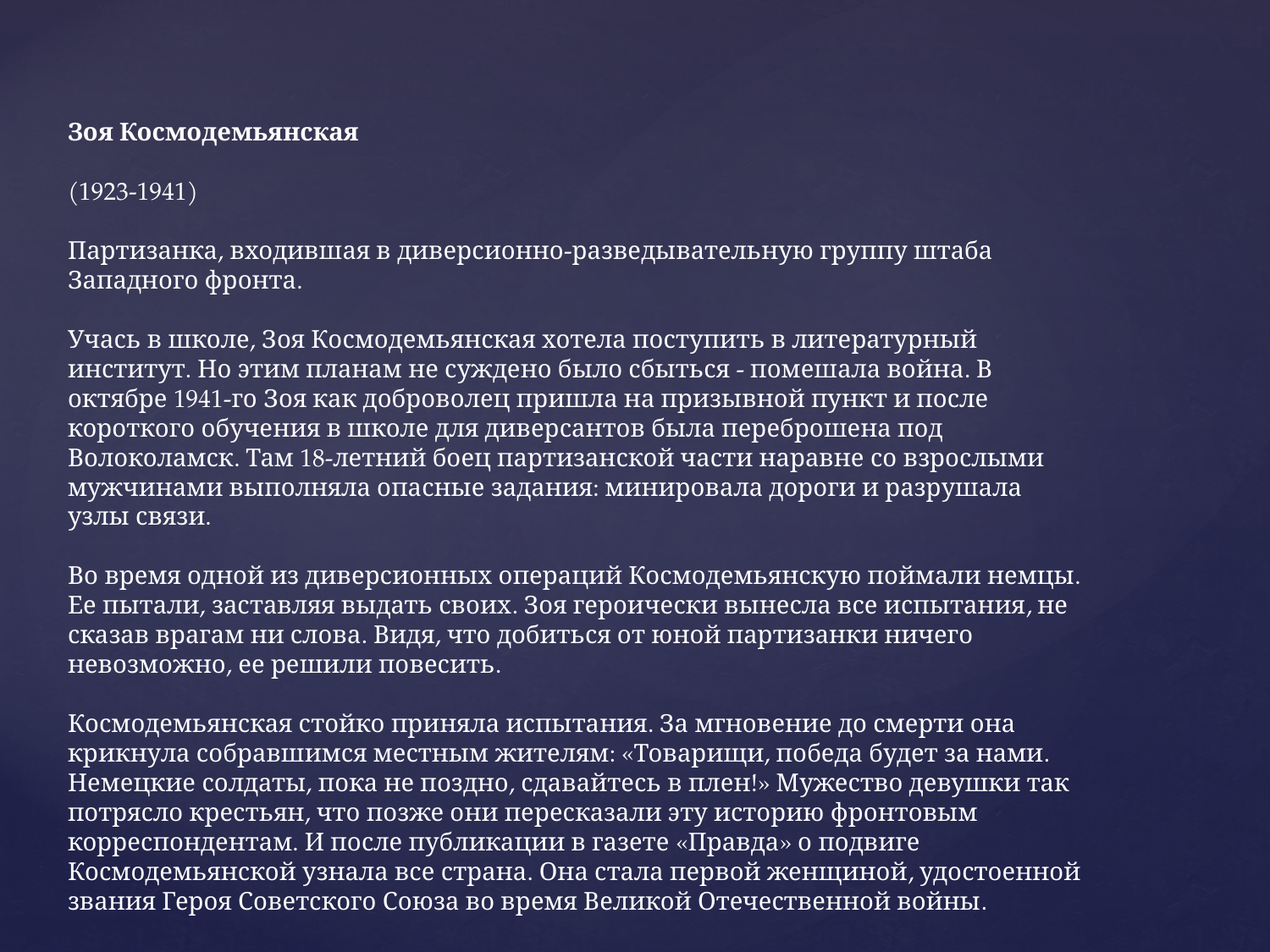

# Зоя Космодемьянская (1923-1941) Партизанка, входившая в диверсионно-разведывательную группу штаба Западного фронта. Учась в школе, Зоя Космодемьянская хотела поступить в литературный институт. Но этим планам не суждено было сбыться - помешала война. В октябре 1941-го Зоя как доброволец пришла на призывной пункт и после короткого обучения в школе для диверсантов была переброшена под Волоколамск. Там 18-летний боец партизанской части наравне со взрослыми мужчинами выполняла опасные задания: минировала дороги и разрушала узлы связи. Во время одной из диверсионных операций Космодемьянскую поймали немцы. Ее пытали, заставляя выдать своих. Зоя героически вынесла все испытания, не сказав врагам ни слова. Видя, что добиться от юной партизанки ничего невозможно, ее решили повесить. Космодемьянская стойко приняла испытания. За мгновение до смерти она крикнула собравшимся местным жителям: «Товарищи, победа будет за нами. Немецкие солдаты, пока не поздно, сдавайтесь в плен!» Мужество девушки так потрясло крестьян, что позже они пересказали эту историю фронтовым корреспондентам. И после публикации в газете «Правда» о подвиге Космодемьянской узнала все страна. Она стала первой женщиной, удостоенной звания Героя Советского Союза во время Великой Отечественной войны.